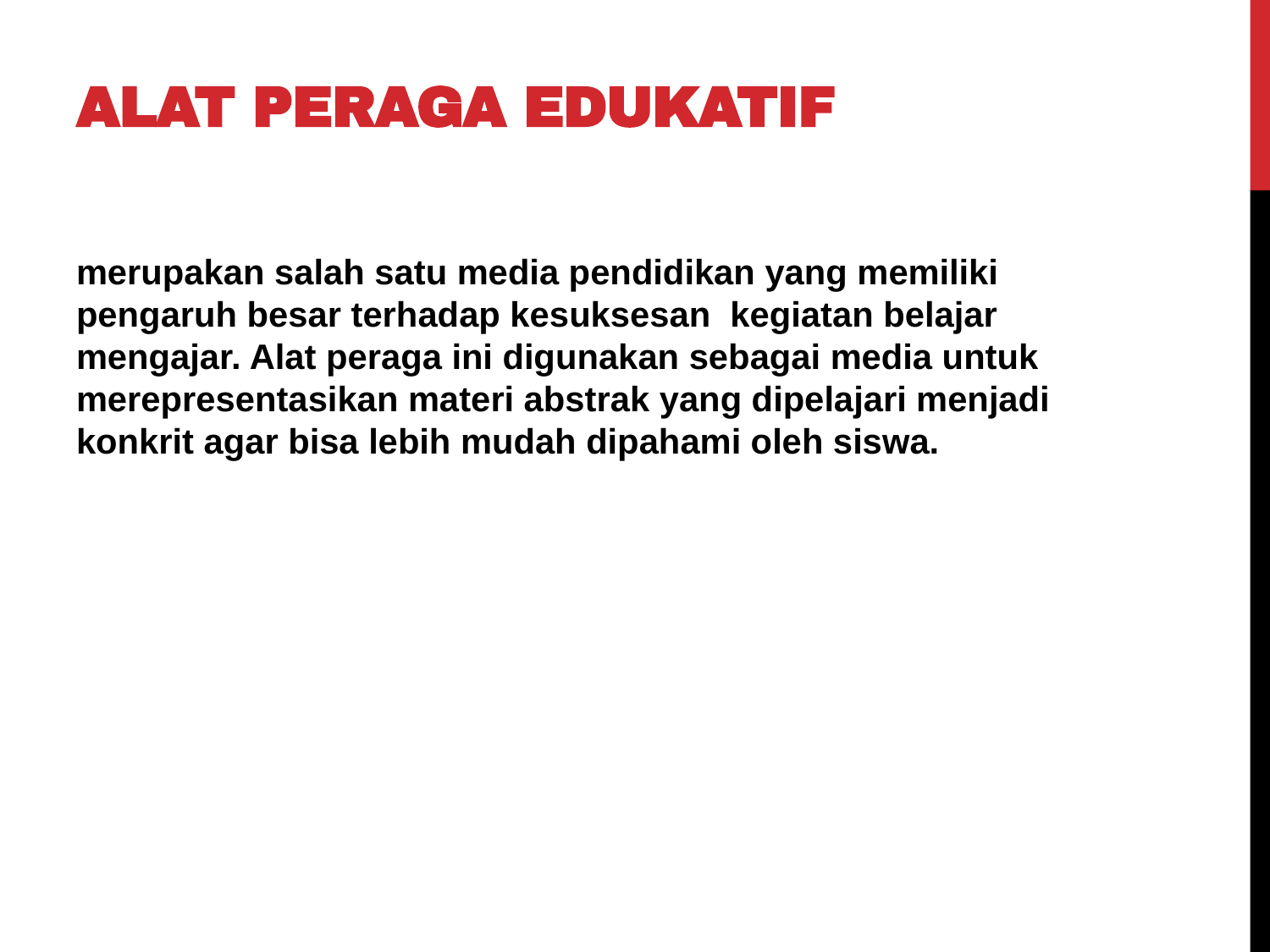

# Alat Peraga Edukatif
merupakan salah satu media pendidikan yang memiliki pengaruh besar terhadap kesuksesan  kegiatan belajar mengajar. Alat peraga ini digunakan sebagai media untuk merepresentasikan materi abstrak yang dipelajari menjadi konkrit agar bisa lebih mudah dipahami oleh siswa.